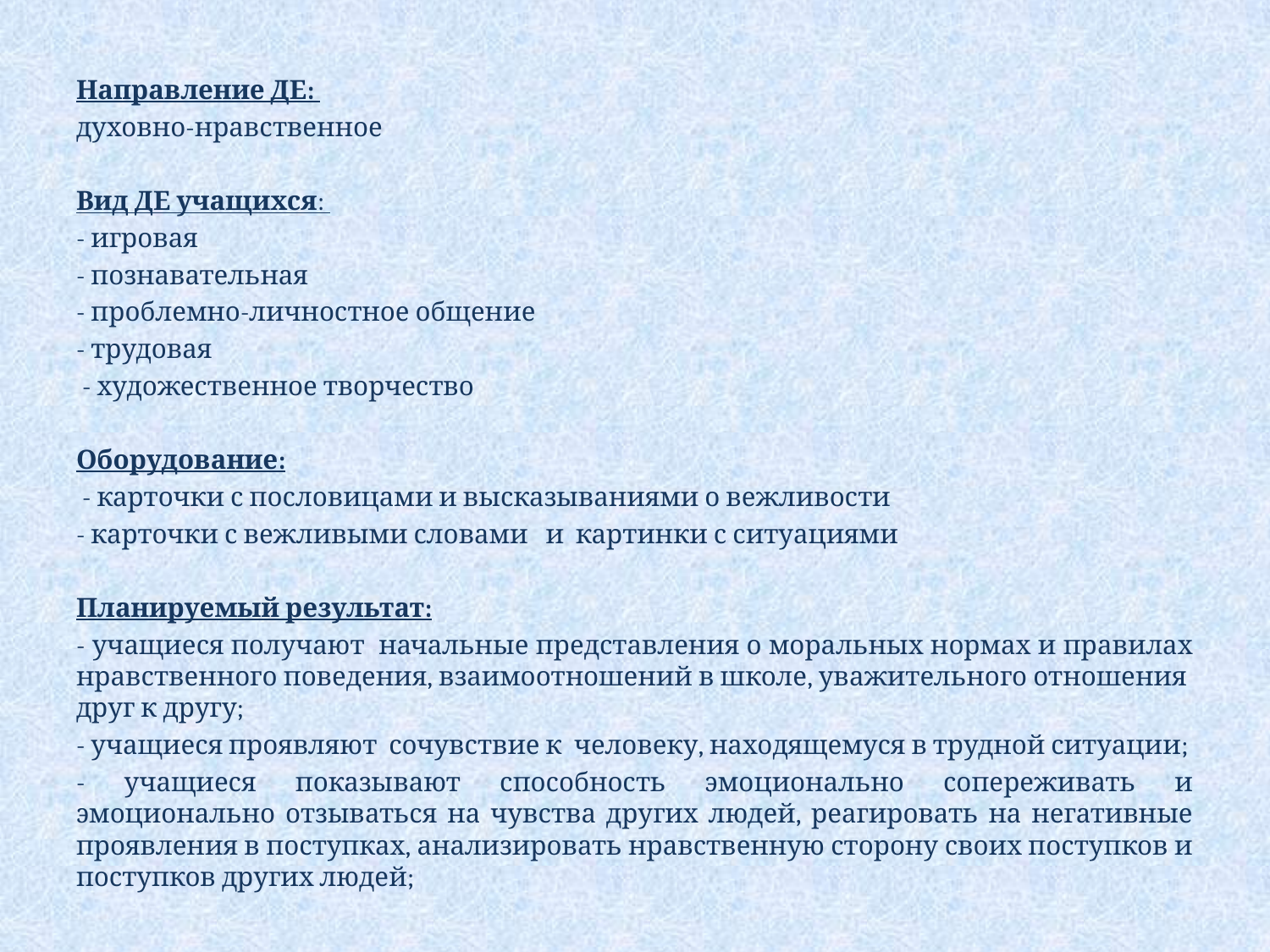

Направление ДЕ:
духовно-нравственное

Вид ДЕ учащихся:
- игровая
- познавательная
- проблемно-личностное общение
- трудовая
 - художественное творчество

Оборудование:
 - карточки с пословицами и высказываниями о вежливости
- карточки с вежливыми словами   и  картинки с ситуациями

Планируемый результат:
- учащиеся получают  начальные представления о моральных нормах и правилах нравственного поведения, взаимоотношений в школе, уважительного отношения  друг к другу;
- учащиеся проявляют  сочувствие к  человеку, находящемуся в трудной ситуации;
- учащиеся показывают способность эмоционально сопереживать и эмоционально отзываться на чувства других людей, реагировать на негативные проявления в поступках, анализировать нравственную сторону своих поступков и поступков других людей;